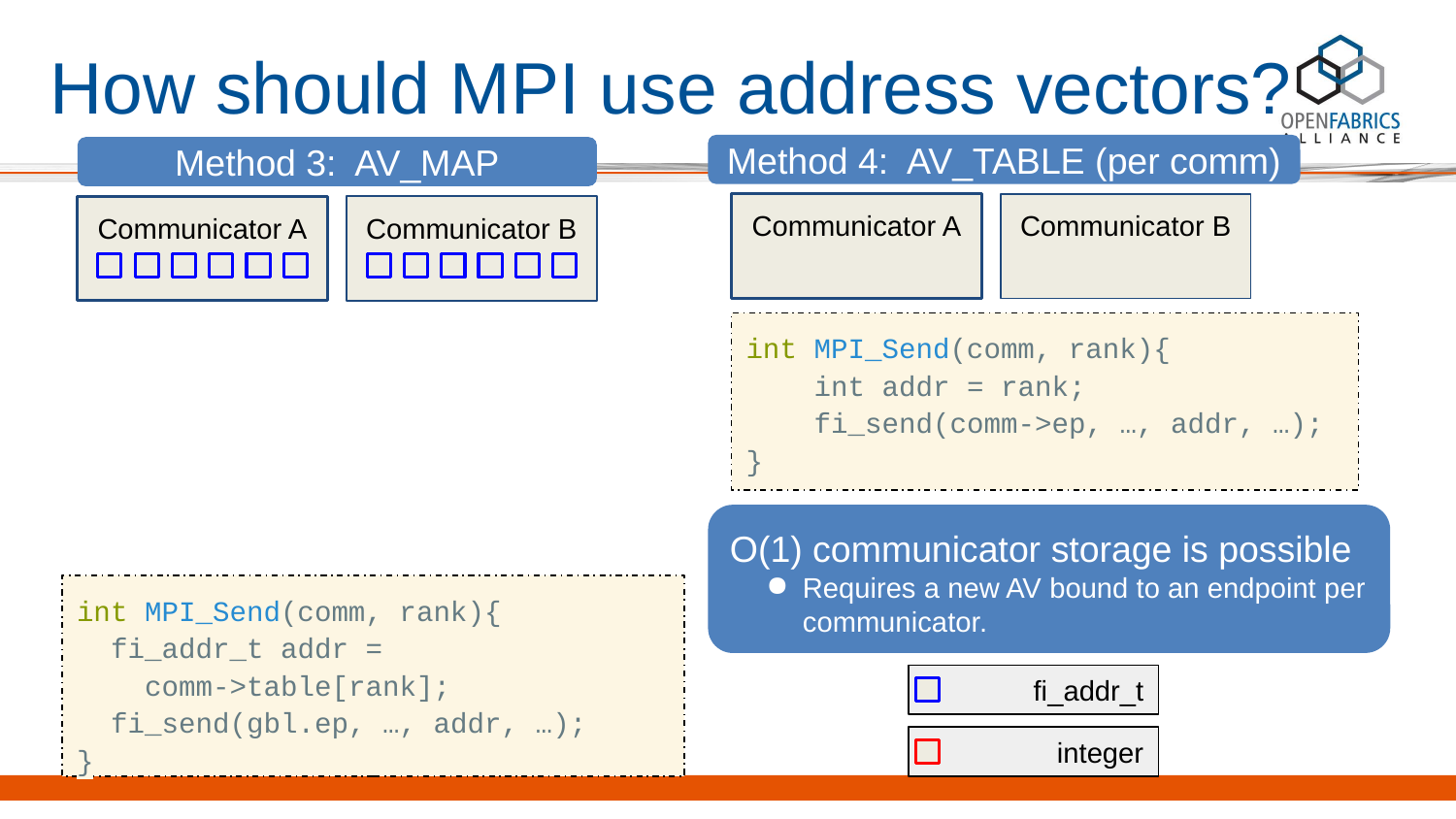

# How should MPI use address vectors?
Method 4:  AV_TABLE (per comm)
Method 3:  AV_MAP
Communicator A
Communicator B
Communicator A

Communicator B

int MPI_Send(comm, rank){
    int addr = rank;
    fi_send(comm->ep, …, addr, …);
}
O(1) communicator storage is possible
Requires a new AV bound to an endpoint per communicator.
int MPI_Send(comm, rank){
  fi_addr_t addr =
    comm->table[rank];
  fi_send(gbl.ep, …, addr, …);
}

fi_addr_t

integer